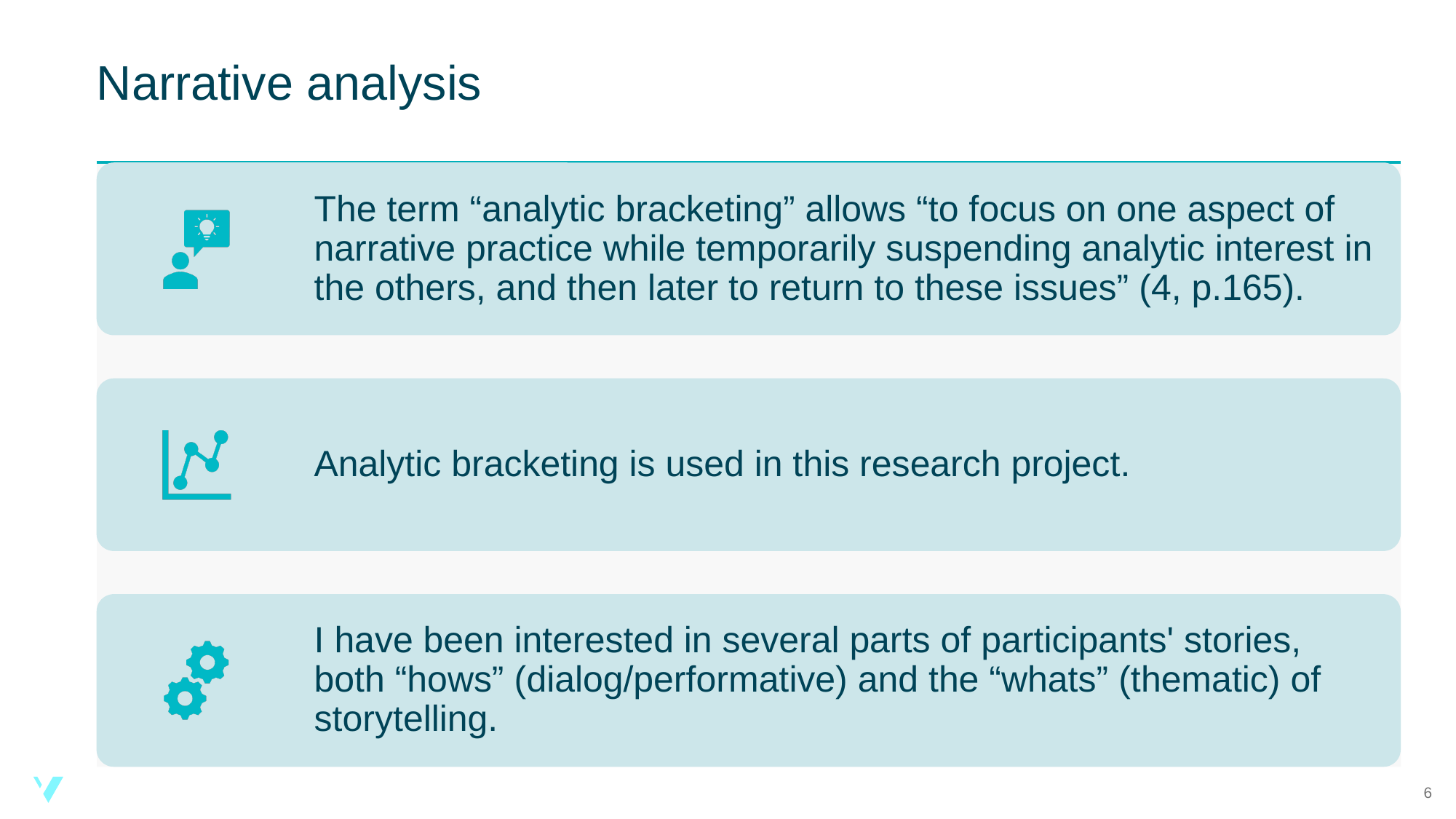

# Narrative analysis
The term “analytic bracketing” allows “to focus on one aspect of narrative practice while temporarily suspending analytic interest in the others, and then later to return to these issues” (4, p.165).
Analytic bracketing is used in this research project.
I have been interested in several parts of participants' stories, both “hows” (dialog/performative) and the “whats” (thematic) of storytelling.
6